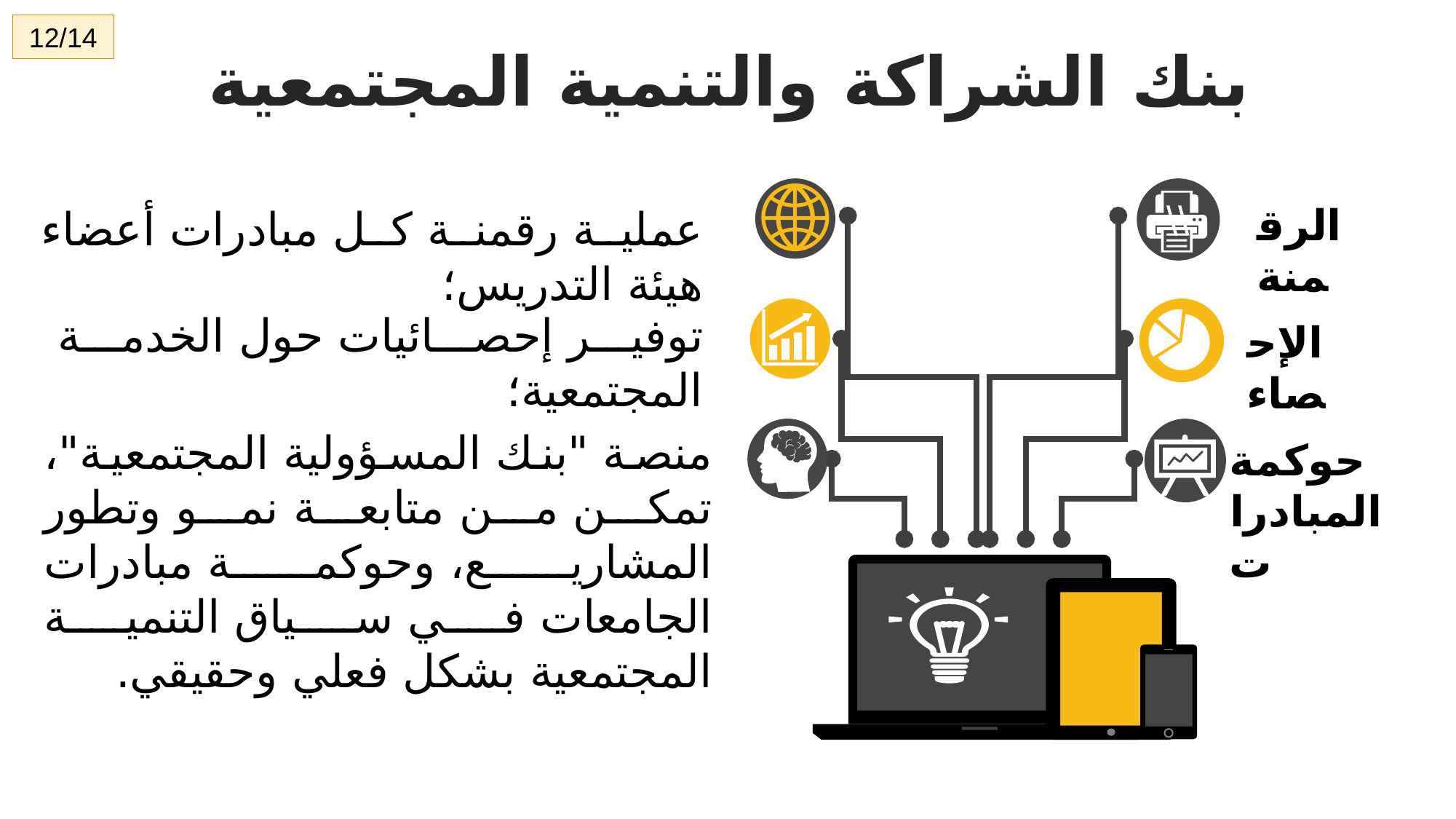

12/14
بنك الشراكة والتنمية المجتمعية

\\

الرقمنة
عملية رقمنة كل مبادرات أعضاء هيئة التدريس؛

توفير إحصائيات حول الخدمة المجتمعية؛

الإحصاء
منصة "بنك المسؤولية المجتمعية"، تمكن من متابعة نمو وتطور المشاريع، وحوكمة مبادرات الجامعات في سياق التنمية المجتمعية بشكل فعلي وحقيقي.

حوكمة المبادرات